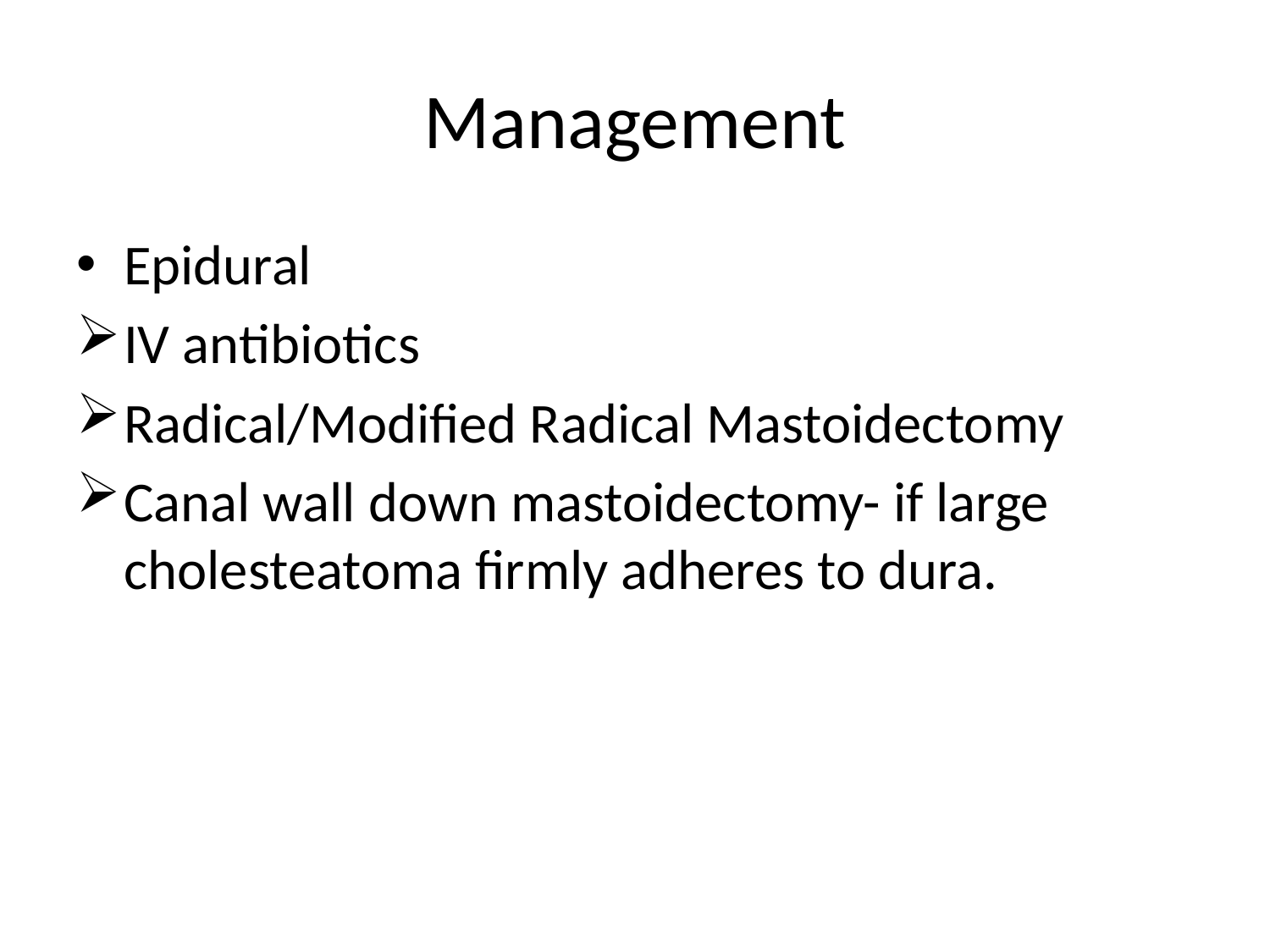

# Management
Epidural
IV antibiotics
Radical/Modified Radical Mastoidectomy
Canal wall down mastoidectomy- if large cholesteatoma firmly adheres to dura.